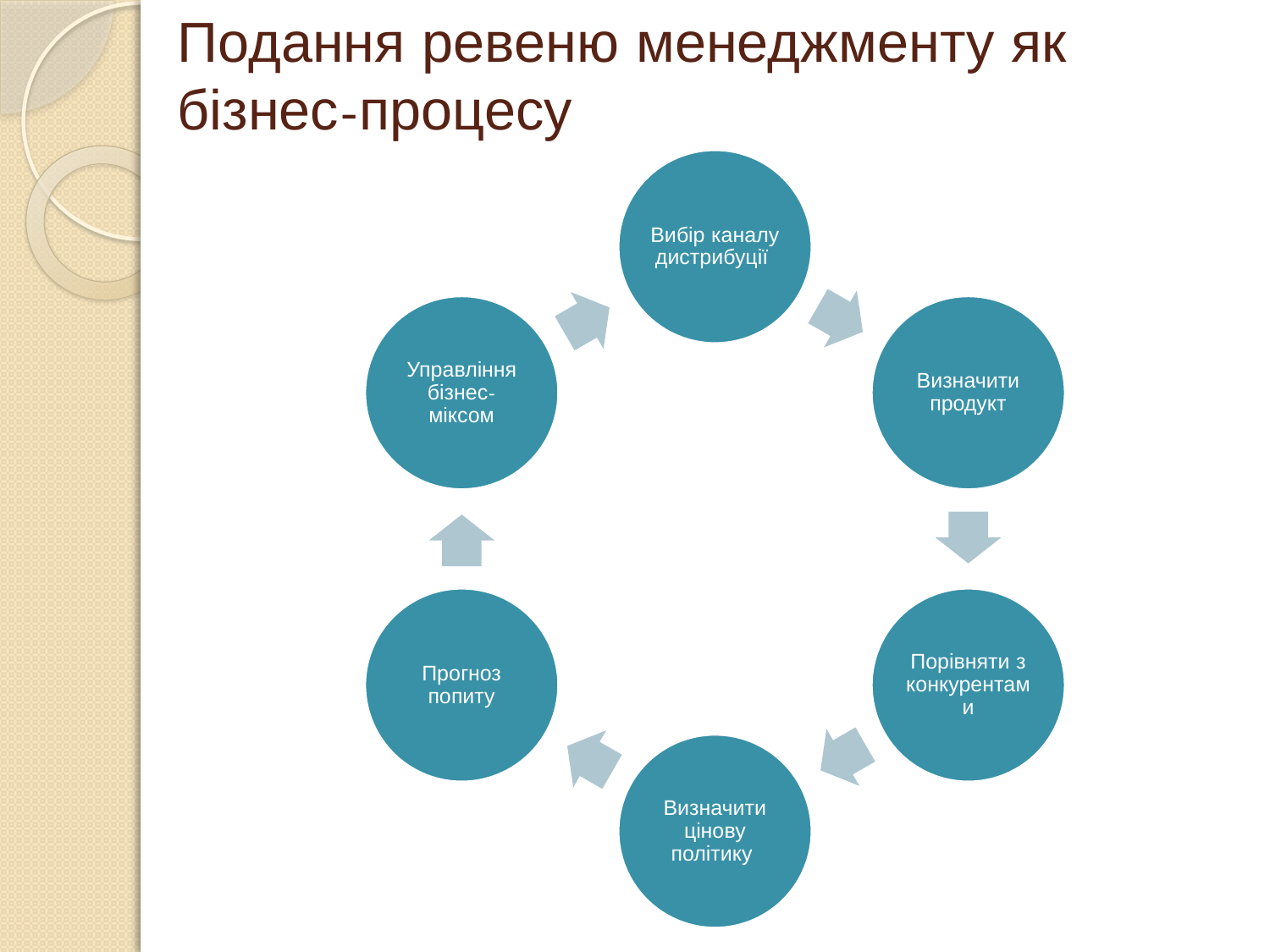

Подання ревеню менеджменту як бізнес-процесу
Вибір каналу дистрибуції

Визначити продукт

Порівняти з конкурентами

Визначити цінову політику

Прогноз попиту

Управління бізнес-міксом